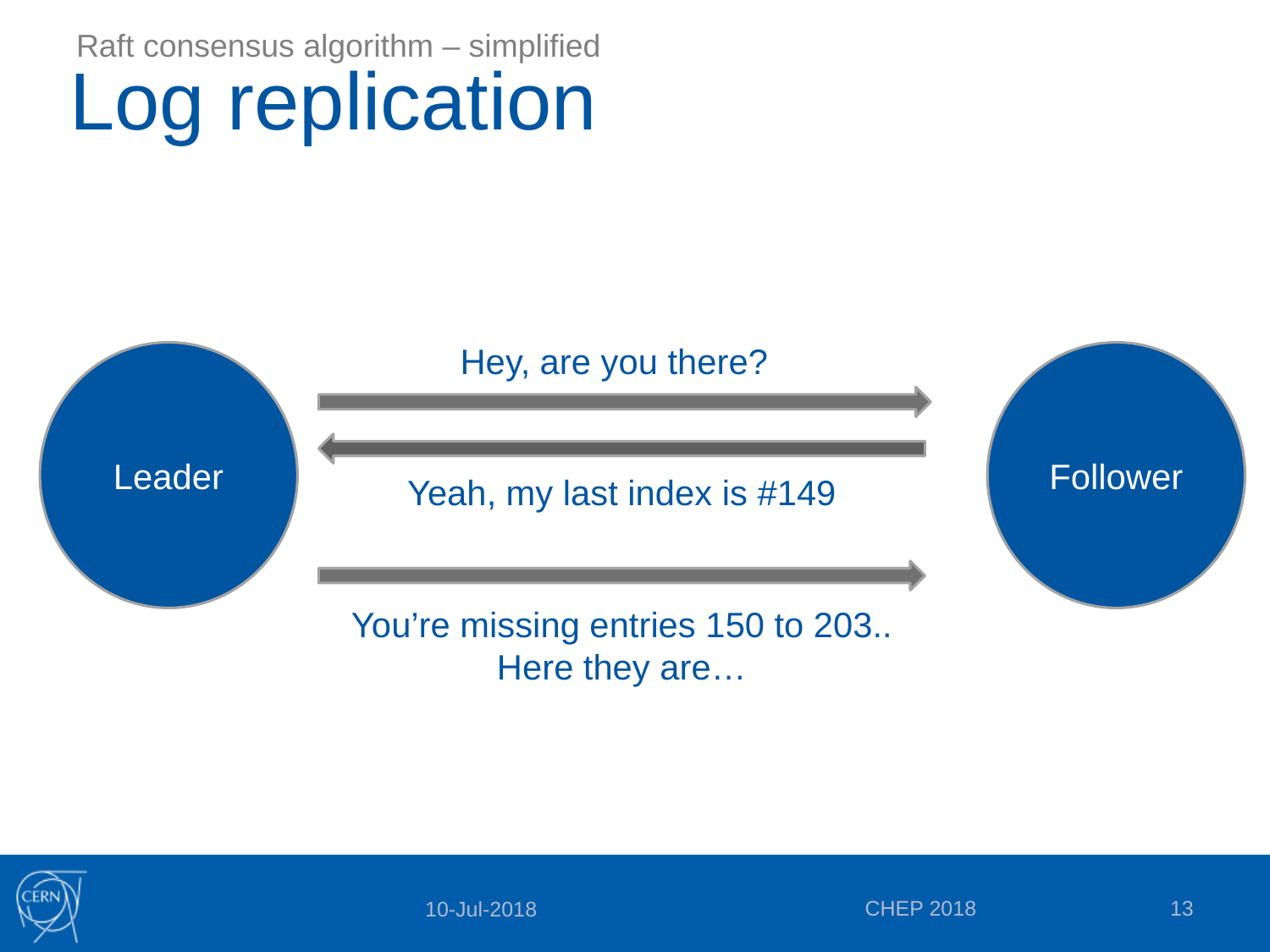

Raft consensus algorithm – simplified
# Log replication
Hey, are you there?
Follower
Leader

Yeah, my last index is #149

You’re missing entries 150 to 203.. Here they are…
CHEP 2018
13
10-Jul-2018